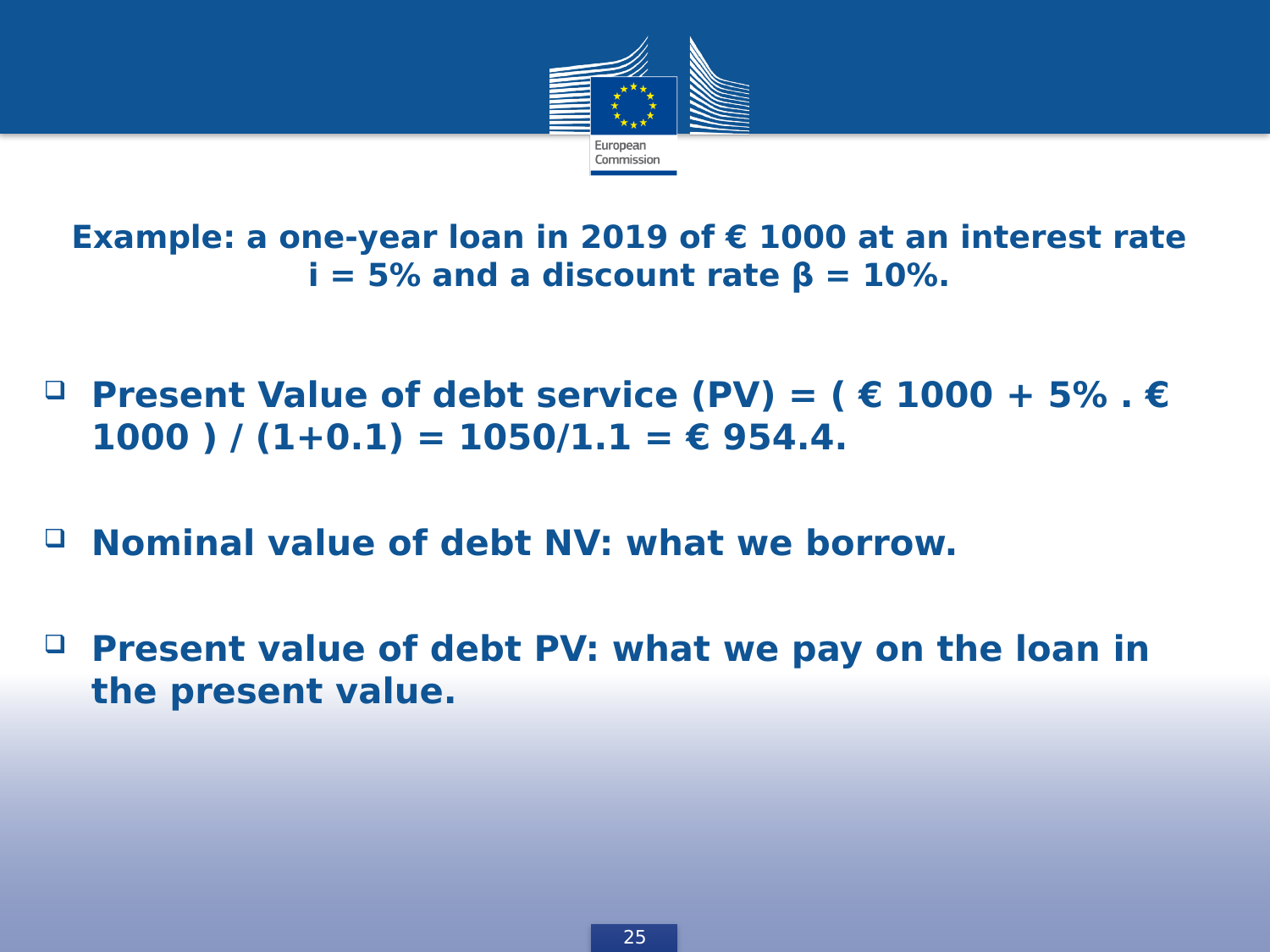

Example: a one-year loan in 2019 of € 1000 at an interest rate
i = 5% and a discount rate β = 10%.
Present Value of debt service (PV) = ( € 1000 + 5% . € 1000 ) / (1+0.1) = 1050/1.1 = € 954.4.
Nominal value of debt NV: what we borrow.
Present value of debt PV: what we pay on the loan in the present value.

25